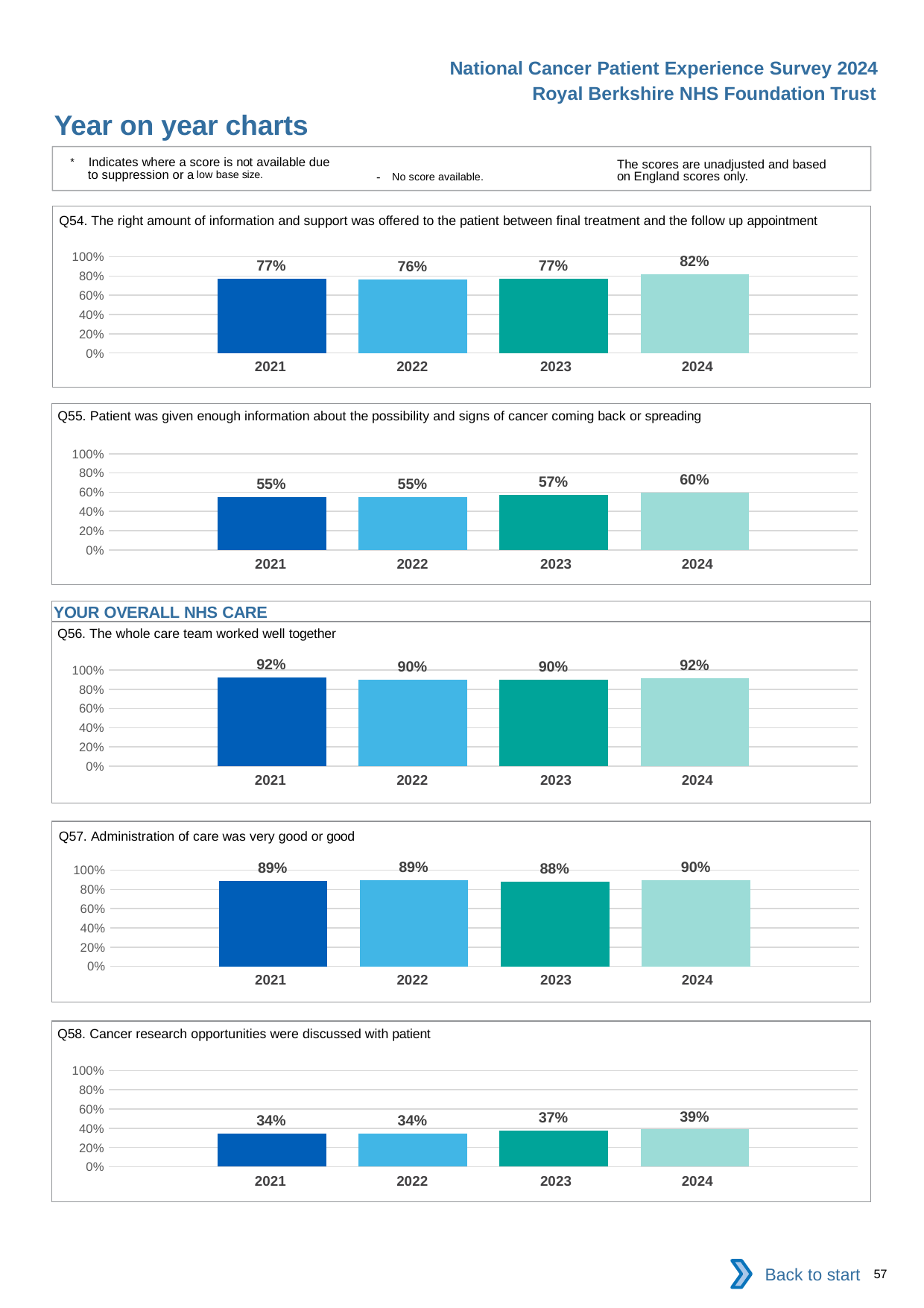

National Cancer Patient Experience Survey 2024
Royal Berkshire NHS Foundation Trust
Year on year charts

*  Indicates where a score is not available due to suppression or a low base size.
The scores are unadjusted and based on England scores only.
- No score available.
Q54. The right amount of information and support was offered to the patient between final treatment and the follow up appointment

### Chart

| Category | 2021 | 2022 | 2023 | 2024 |
|---|---|---|---|---|
| Category 1 | 0.773639 | 0.7641509 | 0.771987 | 0.8222222 |
| 2021 | 2022 | 2023 | 2024 |
| --- | --- | --- | --- |
Q55. Patient was given enough information about the possibility and signs of cancer coming back or spreading

### Chart

| Category | 2021 | 2022 | 2023 | 2024 |
|---|---|---|---|---|
| Category 1 | 0.5456172 | 0.5515267 | 0.5747573 | 0.5954198 |
| 2021 | 2022 | 2023 | 2024 |
| --- | --- | --- | --- |
YOUR OVERALL NHS CARE
Q56. The whole care team worked well together

### Chart

| Category | 2021 | 2022 | 2023 | 2024 |
|---|---|---|---|---|
| Category 1 | 0.9243827 | 0.9017433 | 0.902027 | 0.9150743 |
| 2021 | 2022 | 2023 | 2024 |
| --- | --- | --- | --- |
Q57. Administration of care was very good or good

### Chart

| Category | 2021 | 2022 | 2023 | 2024 |
|---|---|---|---|---|
| Category 1 | 0.8888889 | 0.8944954 | 0.8782468 | 0.8971193 |
| 2021 | 2022 | 2023 | 2024 |
| --- | --- | --- | --- |
Q58. Cancer research opportunities were discussed with patient

### Chart

| Category | 2021 | 2022 | 2023 | 2024 |
|---|---|---|---|---|
| Category 1 | 0.3419689 | 0.3419689 | 0.3743169 | 0.3874172 |
| 2021 | 2022 | 2023 | 2024 |
| --- | --- | --- | --- |
Back to start

57